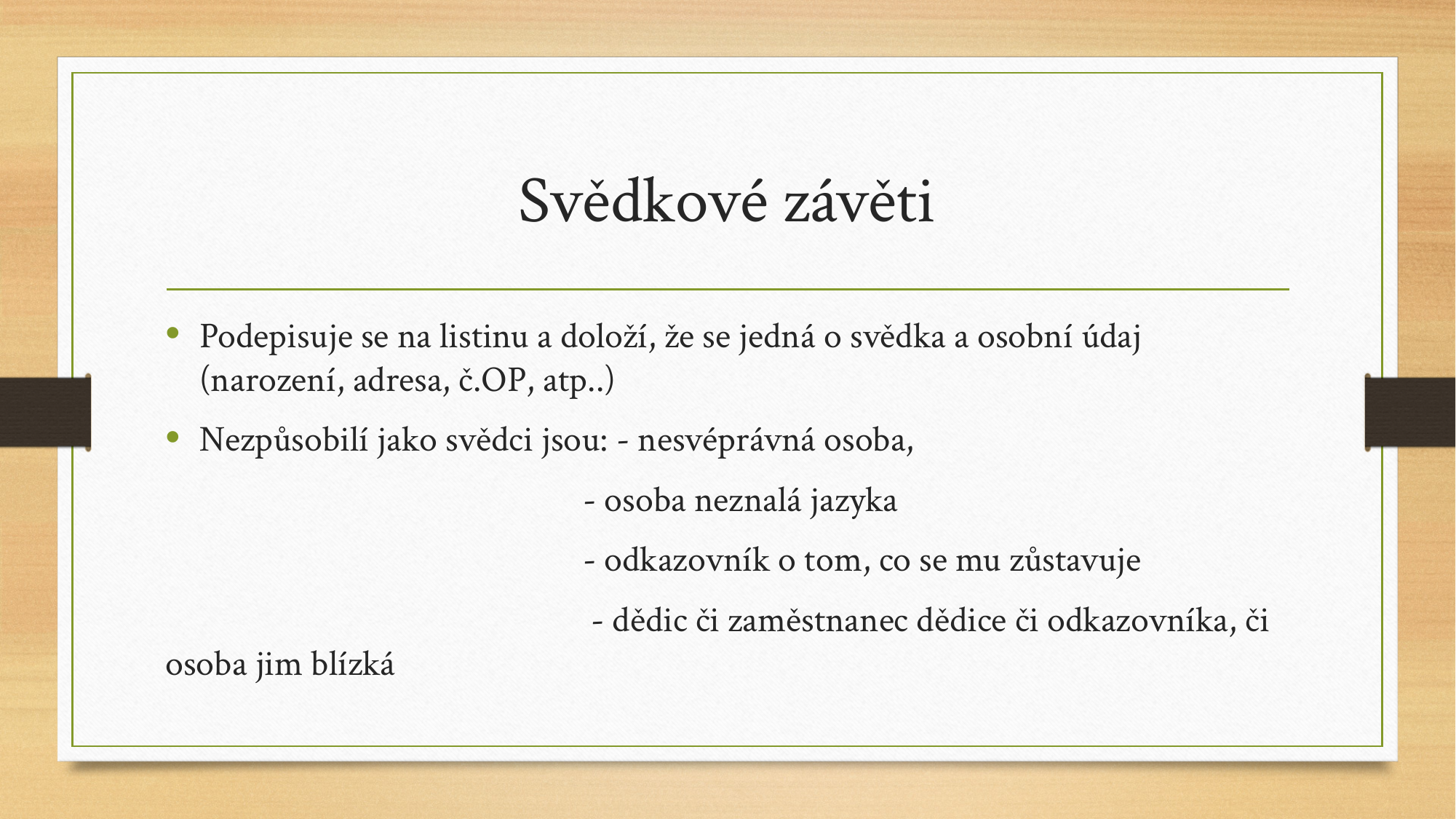

# Svědkové závěti
Podepisuje se na listinu a doloží, že se jedná o svědka a osobní údaj (narození, adresa, č.OP, atp..)
Nezpůsobilí jako svědci jsou: - nesvéprávná osoba,
                                                   - osoba neznalá jazyka
                                                   - odkazovník o tom, co se mu zůstavuje
                                                    - dědic či zaměstnanec dědice či odkazovníka, či osoba jim blízká